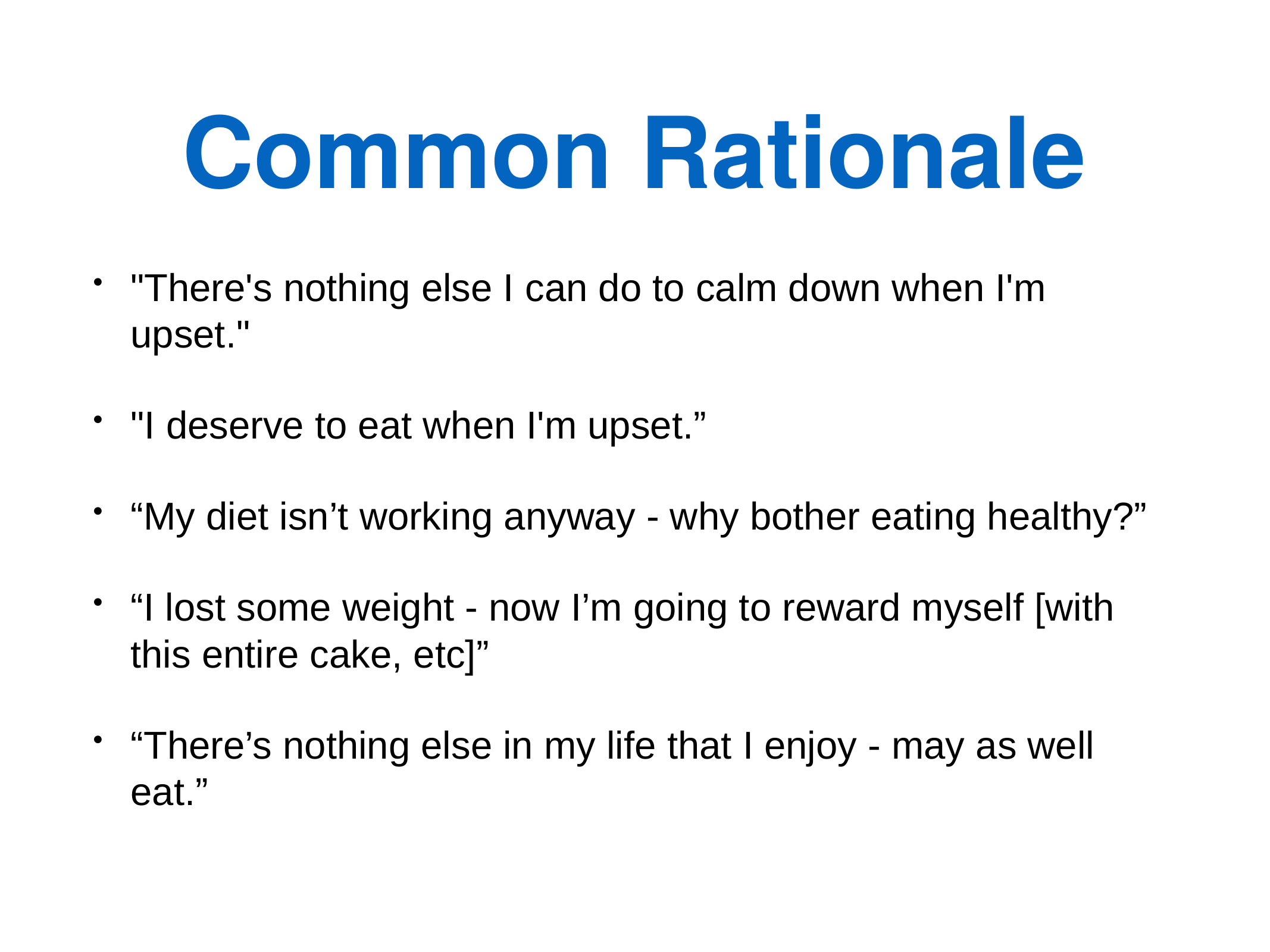

# Common Rationale
"There's nothing else I can do to calm down when I'm upset."
"I deserve to eat when I'm upset.”
“My diet isn’t working anyway - why bother eating healthy?”
“I lost some weight - now I’m going to reward myself [with this entire cake, etc]”
“There’s nothing else in my life that I enjoy - may as well eat.”